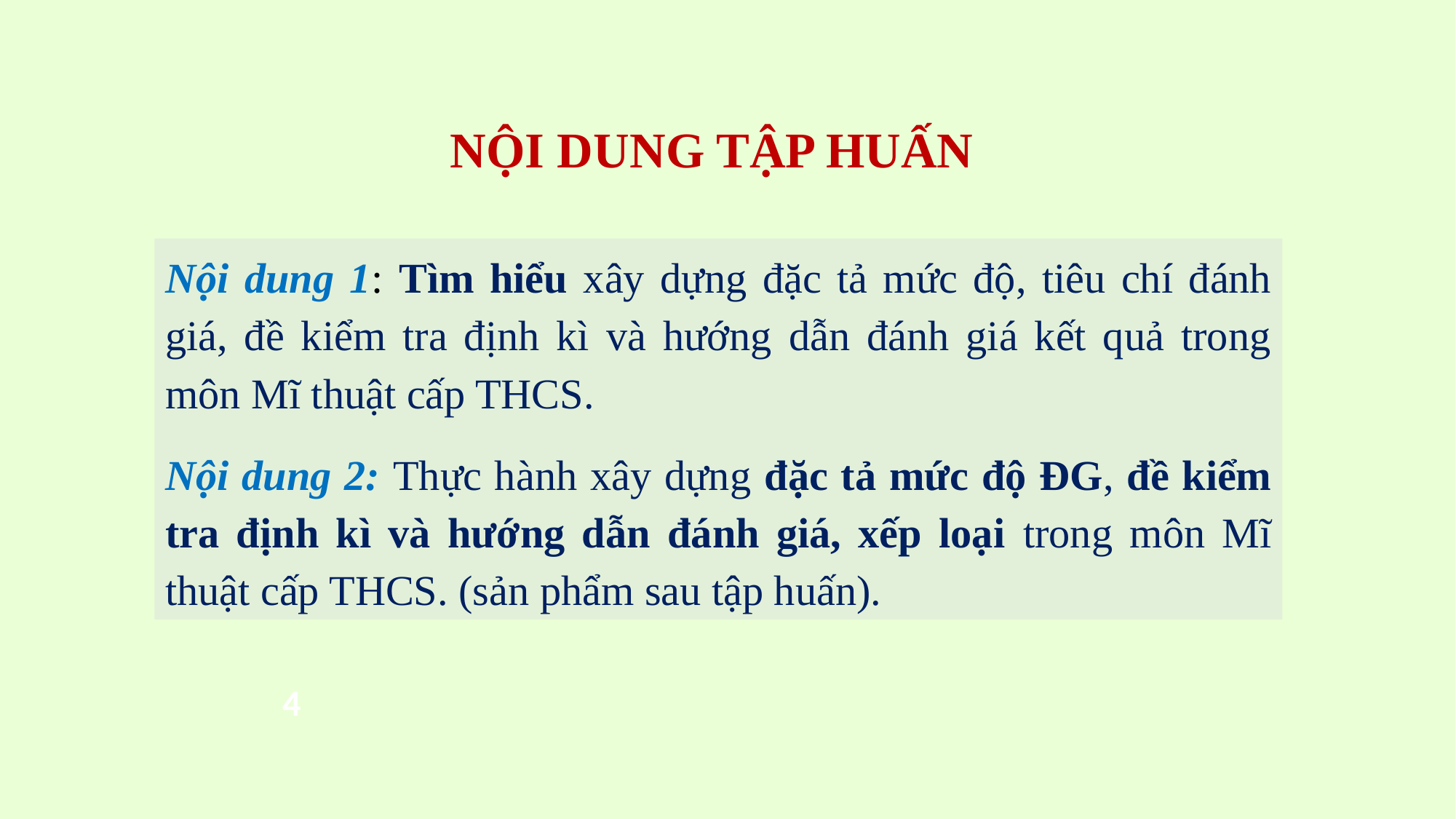

# NỘI DUNG TẬP HUẤN
Nội dung 1: Tìm hiểu xây dựng đặc tả mức độ, tiêu chí đánh giá, đề kiểm tra định kì và hướng dẫn đánh giá kết quả trong môn Mĩ thuật cấp THCS.
Nội dung 2: Thực hành xây dựng đặc tả mức độ ĐG, đề kiểm tra định kì và hướng dẫn đánh giá, xếp loại trong môn Mĩ thuật cấp THCS. (sản phẩm sau tập huấn).
4